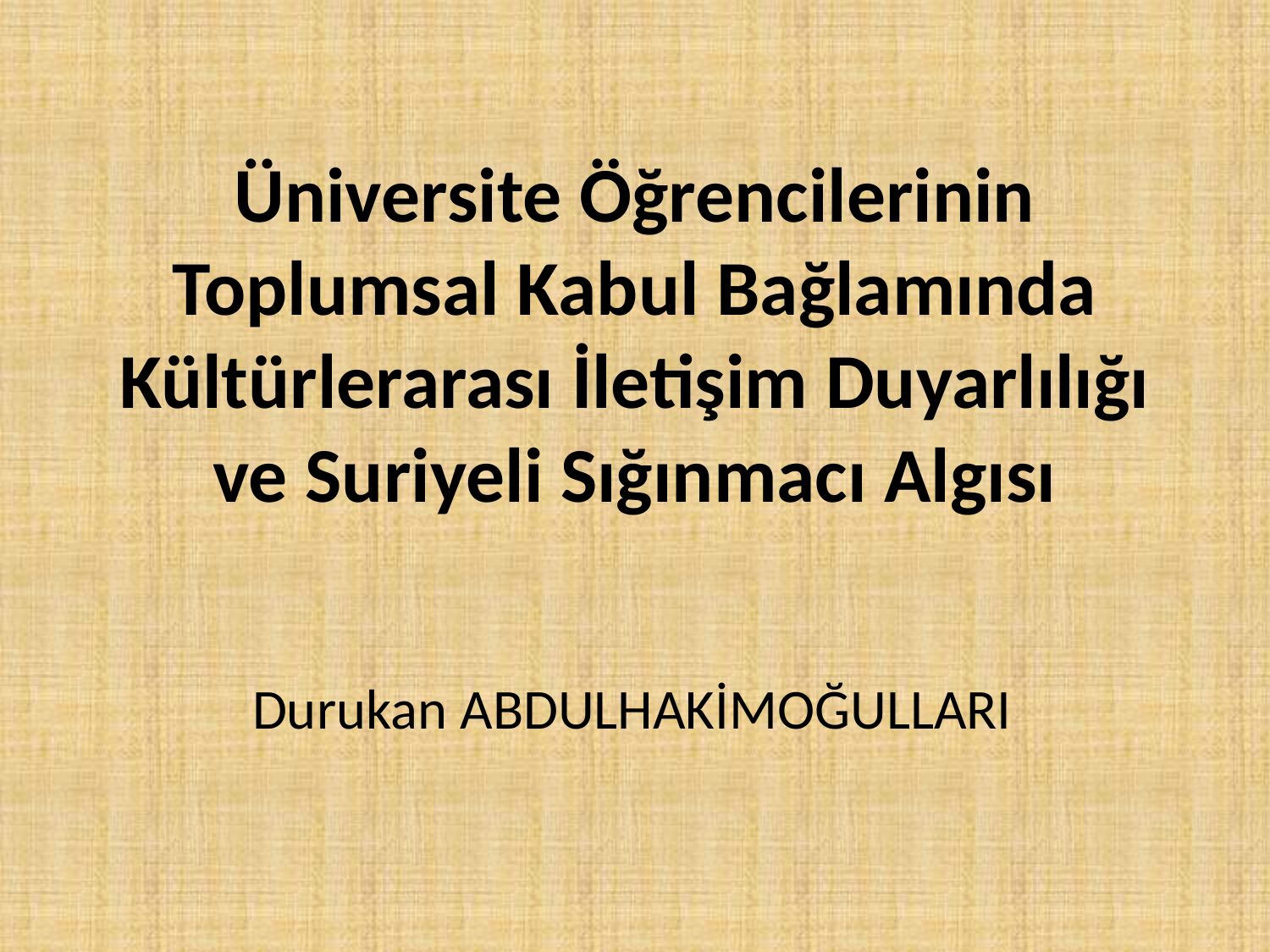

# Üniversite Öğrencilerinin Toplumsal Kabul Bağlamında Kültürlerarası İletişim Duyarlılığı ve Suriyeli Sığınmacı Algısı
Durukan ABDULHAKİMOĞULLARI